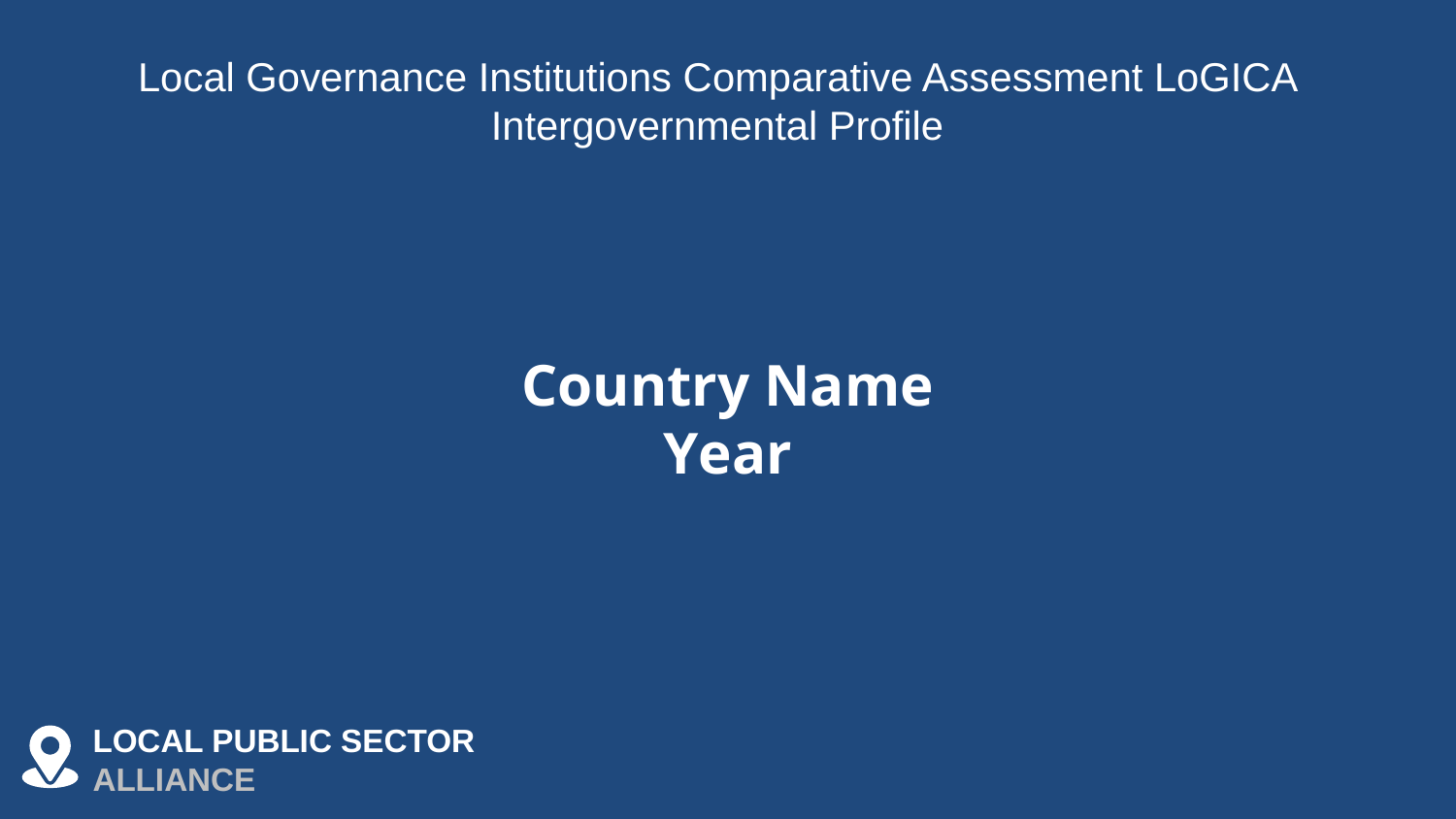

Local Governance Institutions Comparative Assessment LoGICA Intergovernmental Profile
# Country Name Year
LOCAL PUBLIC SECTOR
ALLIANCE